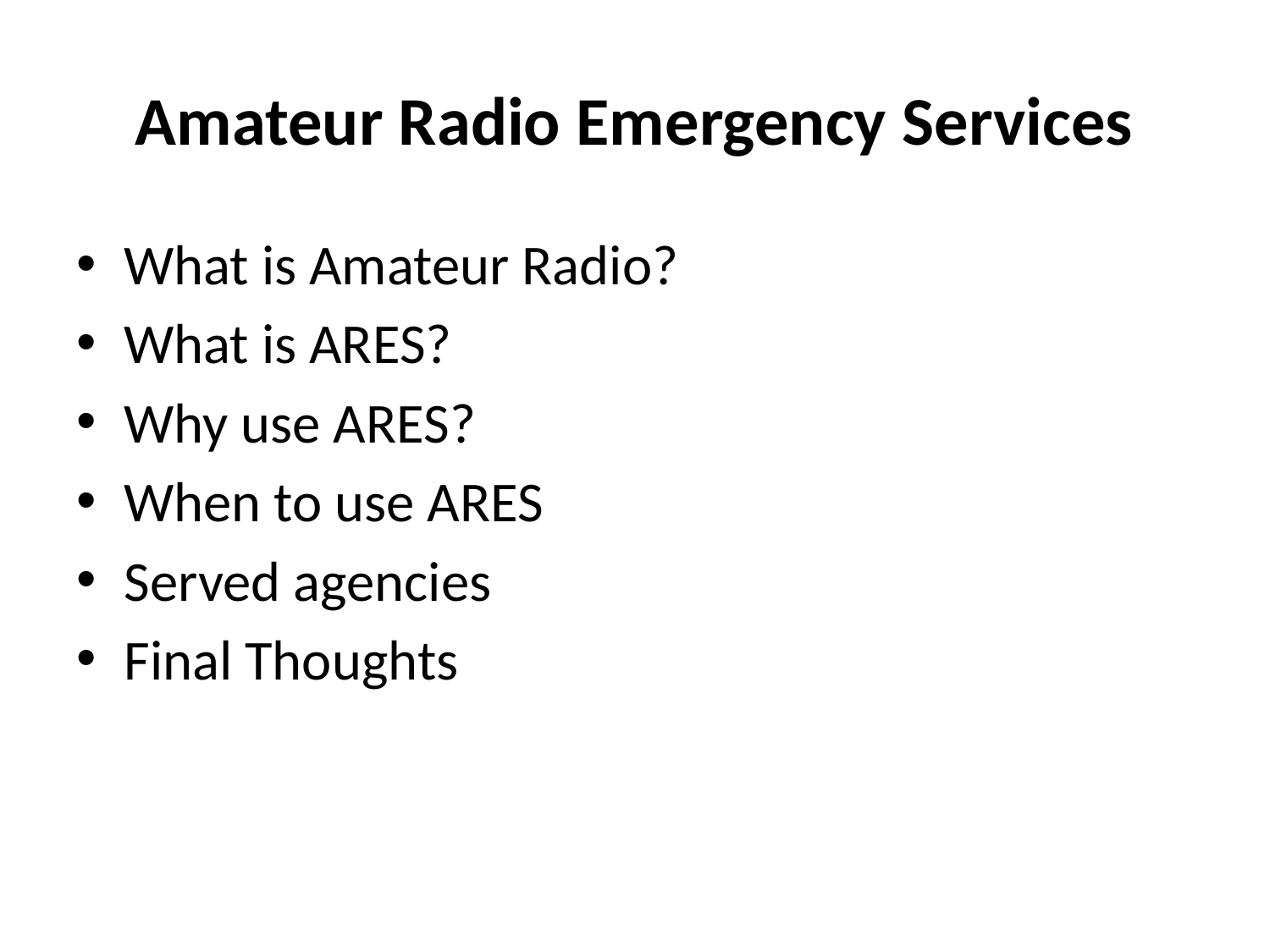

# Amateur Radio Emergency Services
What is Amateur Radio?
What is ARES?
Why use ARES?
When to use ARES
Served agencies
Final Thoughts